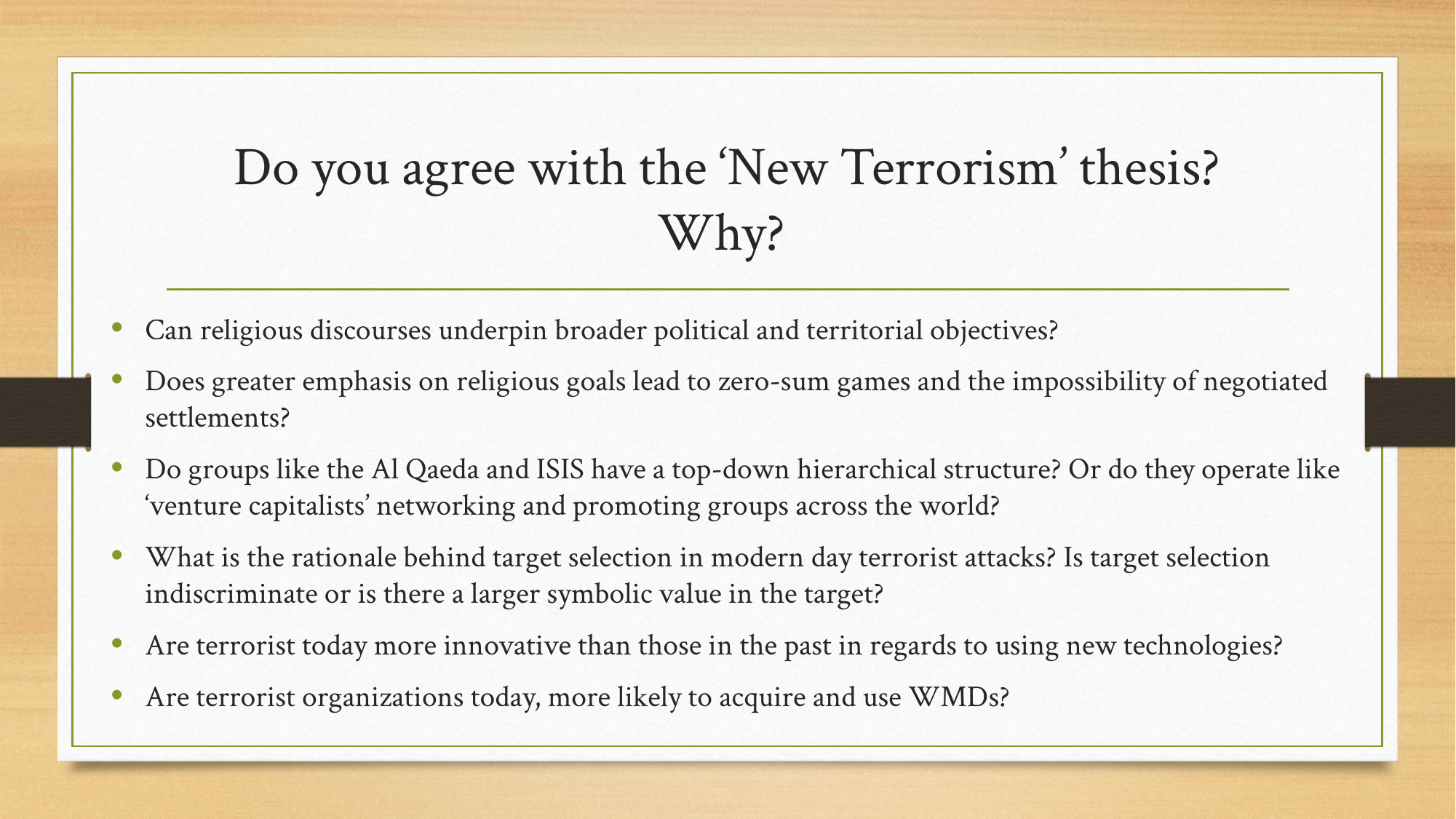

# Do you agree with the ‘New Terrorism’ thesis? Why?
Can religious discourses underpin broader political and territorial objectives?
Does greater emphasis on religious goals lead to zero-sum games and the impossibility of negotiated settlements?
Do groups like the Al Qaeda and ISIS have a top-down hierarchical structure? Or do they operate like ‘venture capitalists’ networking and promoting groups across the world?
What is the rationale behind target selection in modern day terrorist attacks? Is target selection indiscriminate or is there a larger symbolic value in the target?
Are terrorist today more innovative than those in the past in regards to using new technologies?
Are terrorist organizations today, more likely to acquire and use WMDs?